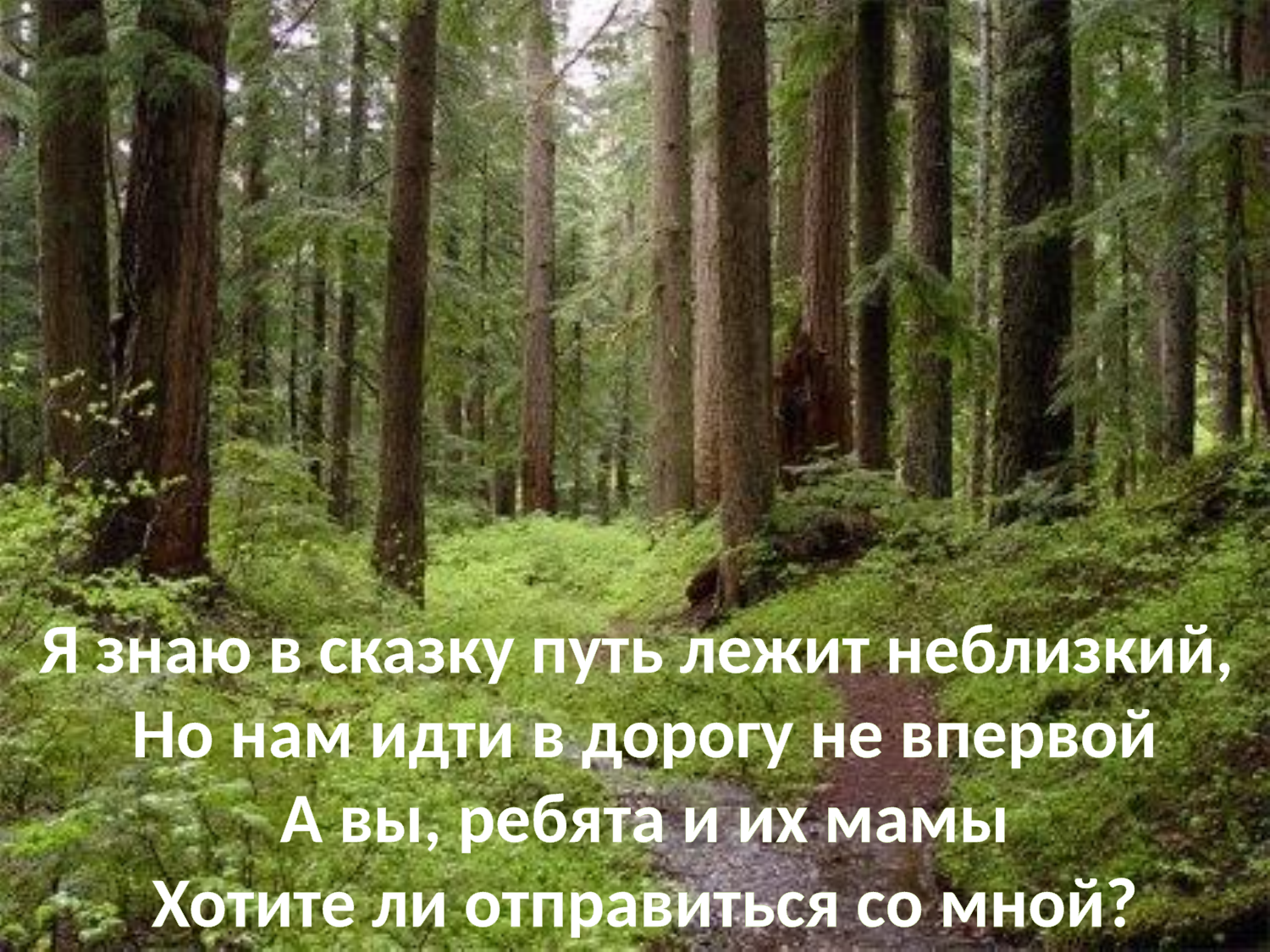

Я знаю в сказку путь лежит неблизкий,
Но нам идти в дорогу не впервой
А вы, ребята и их мамы
Хотите ли отправиться со мной?